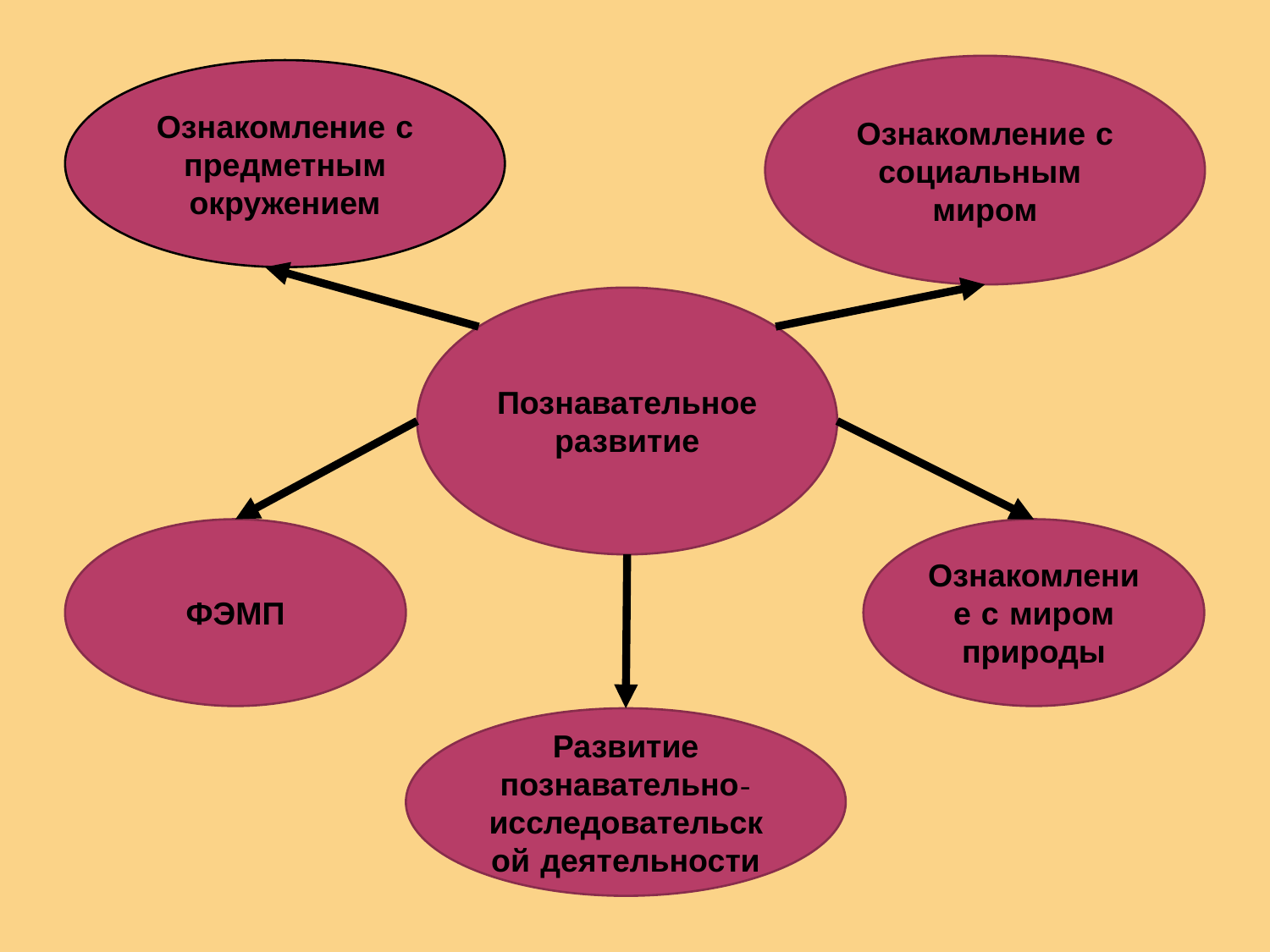

Ознакомление с социальным
миром
Ознакомление с предметным окружением
Познавательное развитие
ФЭМП
Ознакомление с миром природы
Развитие познавательно- исследовательской деятельности